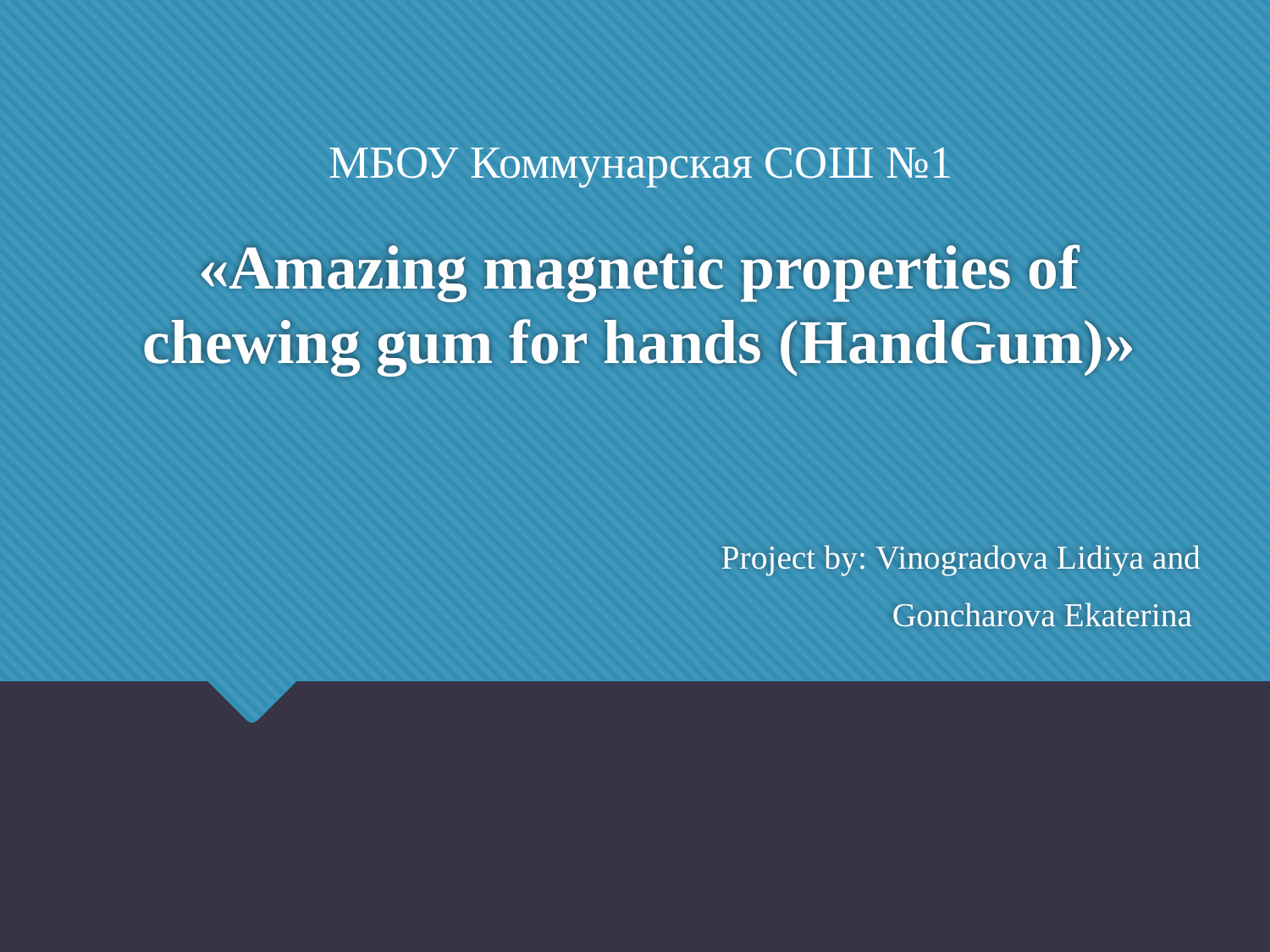

МБОУ Коммунарская СОШ №1
# «Amazing magnetic properties of chewing gum for hands (HandGum)»

Project by: Vinogradova Lidiya and
Goncharova Ekaterina